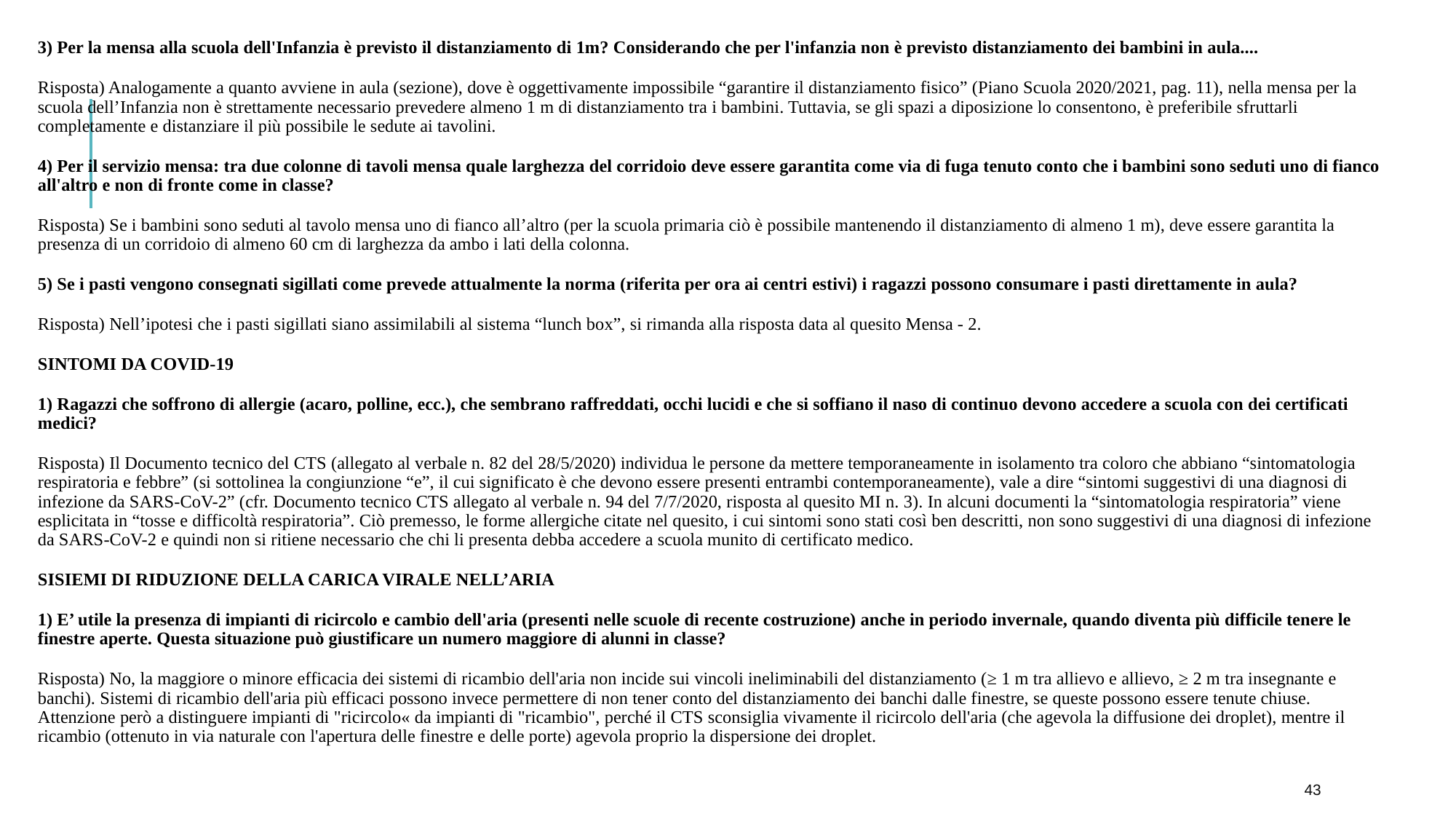

3) Per la mensa alla scuola dell'Infanzia è previsto il distanziamento di 1m? Considerando che per l'infanzia non è previsto distanziamento dei bambini in aula....
Risposta) Analogamente a quanto avviene in aula (sezione), dove è oggettivamente impossibile “garantire il distanziamento fisico” (Piano Scuola 2020/2021, pag. 11), nella mensa per la scuola dell’Infanzia non è strettamente necessario prevedere almeno 1 m di distanziamento tra i bambini. Tuttavia, se gli spazi a diposizione lo consentono, è preferibile sfruttarli completamente e distanziare il più possibile le sedute ai tavolini.
4) Per il servizio mensa: tra due colonne di tavoli mensa quale larghezza del corridoio deve essere garantita come via di fuga tenuto conto che i bambini sono seduti uno di fianco all'altro e non di fronte come in classe?
Risposta) Se i bambini sono seduti al tavolo mensa uno di fianco all’altro (per la scuola primaria ciò è possibile mantenendo il distanziamento di almeno 1 m), deve essere garantita la presenza di un corridoio di almeno 60 cm di larghezza da ambo i lati della colonna.
5) Se i pasti vengono consegnati sigillati come prevede attualmente la norma (riferita per ora ai centri estivi) i ragazzi possono consumare i pasti direttamente in aula?
Risposta) Nell’ipotesi che i pasti sigillati siano assimilabili al sistema “lunch box”, si rimanda alla risposta data al quesito Mensa - 2.
SINTOMI DA COVID-19
1) Ragazzi che soffrono di allergie (acaro, polline, ecc.), che sembrano raffreddati, occhi lucidi e che si soffiano il naso di continuo devono accedere a scuola con dei certificati medici?
Risposta) Il Documento tecnico del CTS (allegato al verbale n. 82 del 28/5/2020) individua le persone da mettere temporaneamente in isolamento tra coloro che abbiano “sintomatologia respiratoria e febbre” (si sottolinea la congiunzione “e”, il cui significato è che devono essere presenti entrambi contemporaneamente), vale a dire “sintomi suggestivi di una diagnosi di infezione da SARS-CoV-2” (cfr. Documento tecnico CTS allegato al verbale n. 94 del 7/7/2020, risposta al quesito MI n. 3). In alcuni documenti la “sintomatologia respiratoria” viene esplicitata in “tosse e difficoltà respiratoria”. Ciò premesso, le forme allergiche citate nel quesito, i cui sintomi sono stati così ben descritti, non sono suggestivi di una diagnosi di infezione da SARS-CoV-2 e quindi non si ritiene necessario che chi li presenta debba accedere a scuola munito di certificato medico.
SISIEMI DI RIDUZIONE DELLA CARICA VIRALE NELL’ARIA
1) E’ utile la presenza di impianti di ricircolo e cambio dell'aria (presenti nelle scuole di recente costruzione) anche in periodo invernale, quando diventa più difficile tenere le finestre aperte. Questa situazione può giustificare un numero maggiore di alunni in classe?
Risposta) No, la maggiore o minore efficacia dei sistemi di ricambio dell'aria non incide sui vincoli ineliminabili del distanziamento (≥ 1 m tra allievo e allievo, ≥ 2 m tra insegnante e banchi). Sistemi di ricambio dell'aria più efficaci possono invece permettere di non tener conto del distanziamento dei banchi dalle finestre, se queste possono essere tenute chiuse. Attenzione però a distinguere impianti di "ricircolo« da impianti di "ricambio", perché il CTS sconsiglia vivamente il ricircolo dell'aria (che agevola la diffusione dei droplet), mentre il ricambio (ottenuto in via naturale con l'apertura delle finestre e delle porte) agevola proprio la dispersione dei droplet.

43